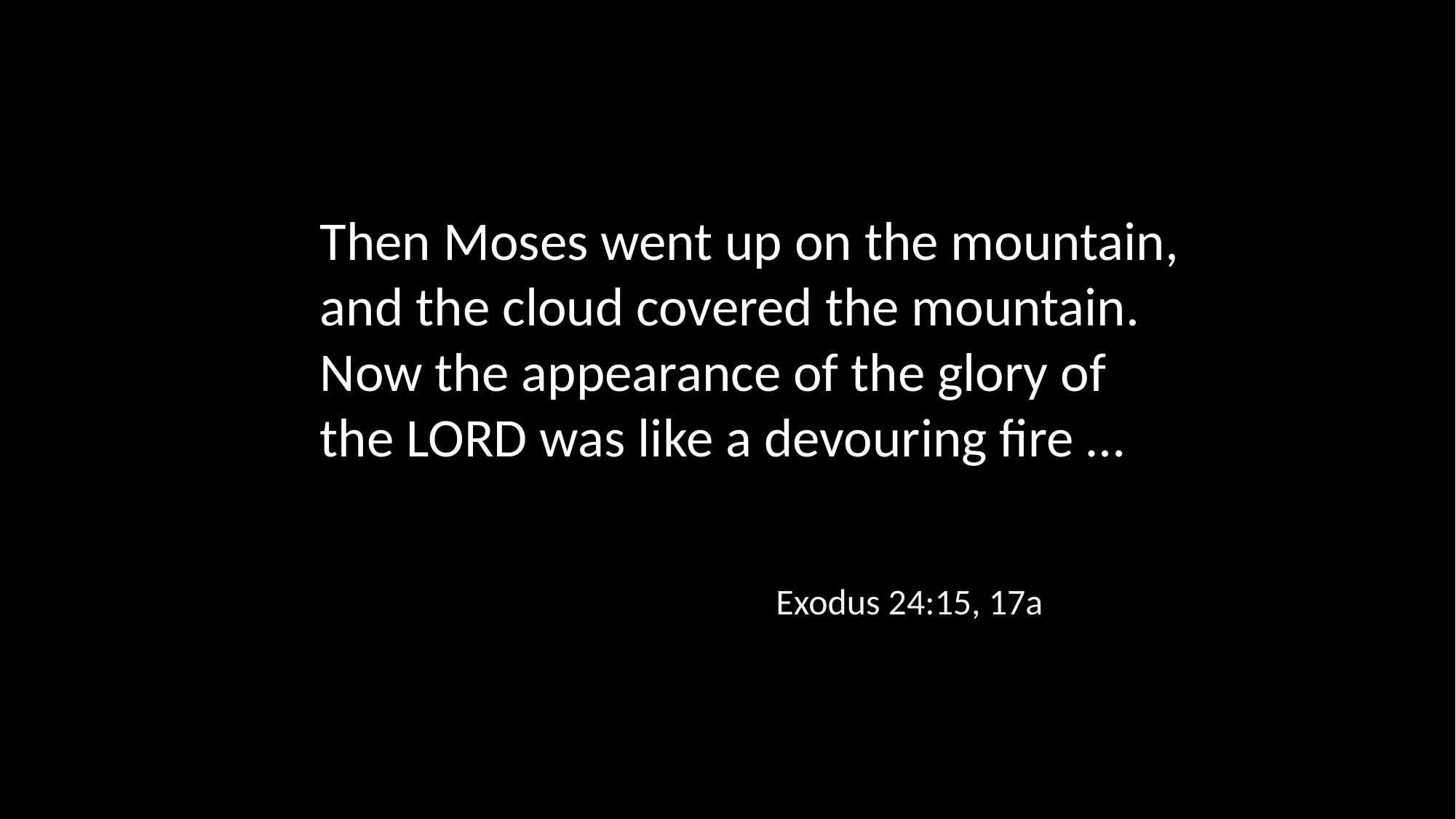

Then Moses went up on the mountain, and the cloud covered the mountain. Now the appearance of the glory of the LORD was like a devouring fire …
Exodus 24:15, 17a